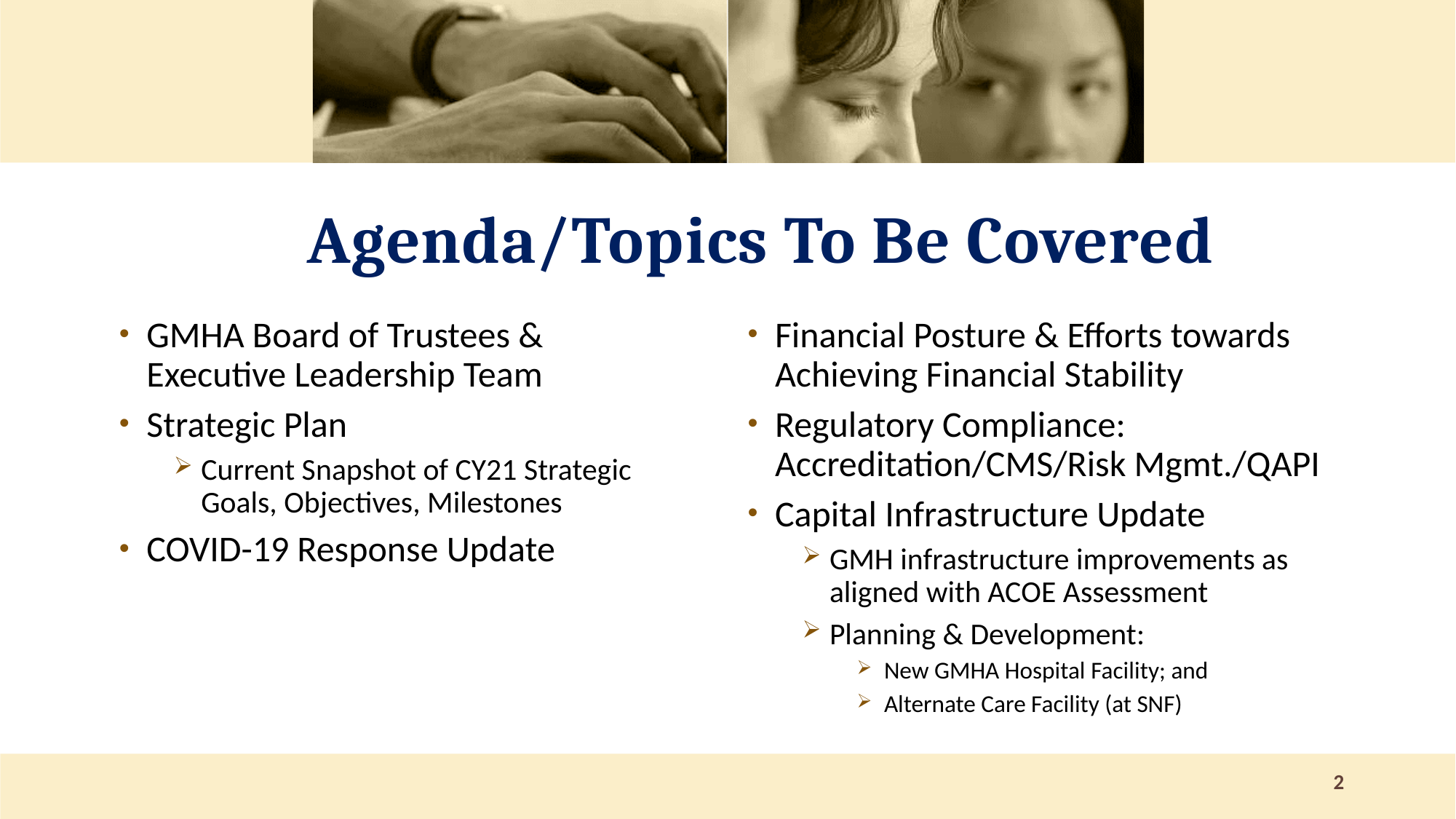

# Agenda/Topics To Be Covered
GMHA Board of Trustees &    Executive Leadership Team
Strategic Plan
Current Snapshot of CY21 Strategic Goals, Objectives, Milestones
COVID-19 Response Update
Financial Posture & Efforts towards Achieving Financial Stability
Regulatory Compliance: Accreditation/CMS/Risk Mgmt./QAPI
Capital Infrastructure Update
GMH infrastructure improvements as aligned with ACOE Assessment
Planning & Development:
New GMHA Hospital Facility; and
Alternate Care Facility (at SNF)
2